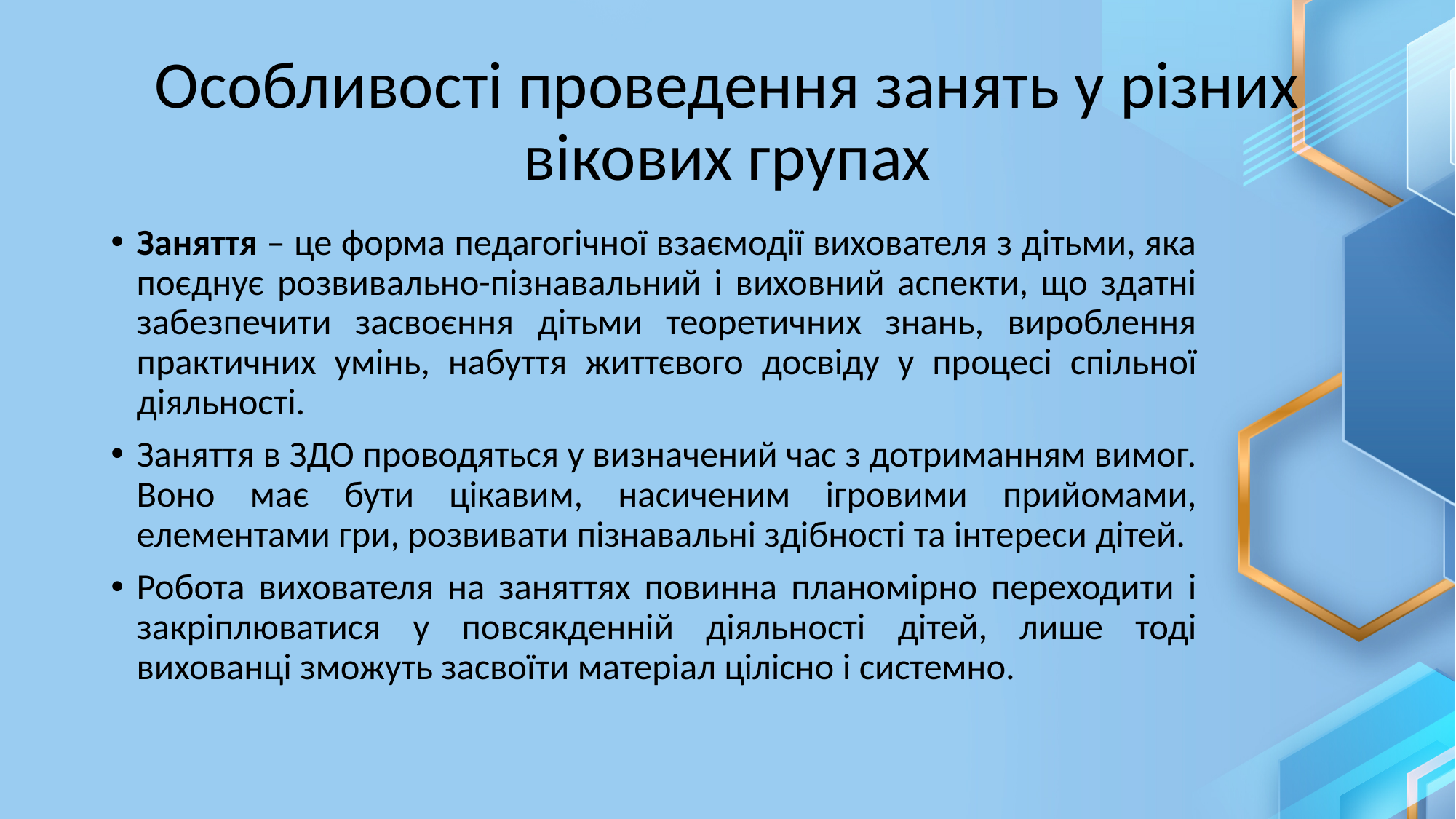

# Особливості проведення занять у різних вікових групах
Заняття – це форма педагогічної взаємодії вихователя з дітьми, яка поєднує розвивально-пізнавальний і виховний аспекти, що здатні забезпечити засвоєння дітьми теоретичних знань, вироблення практичних умінь, набуття життєвого досвіду у процесі спільної діяльності.
Заняття в ЗДО проводяться у визначений час з дотриманням вимог. Воно має бути цікавим, насиченим ігровими прийомами, елементами гри, розвивати пізнавальні здібності та інтереси дітей.
Робота вихователя на заняттях повинна планомірно переходити і закріплюватися у повсякденній діяльності дітей, лише тоді вихованці зможуть засвоїти матеріал цілісно і системно.